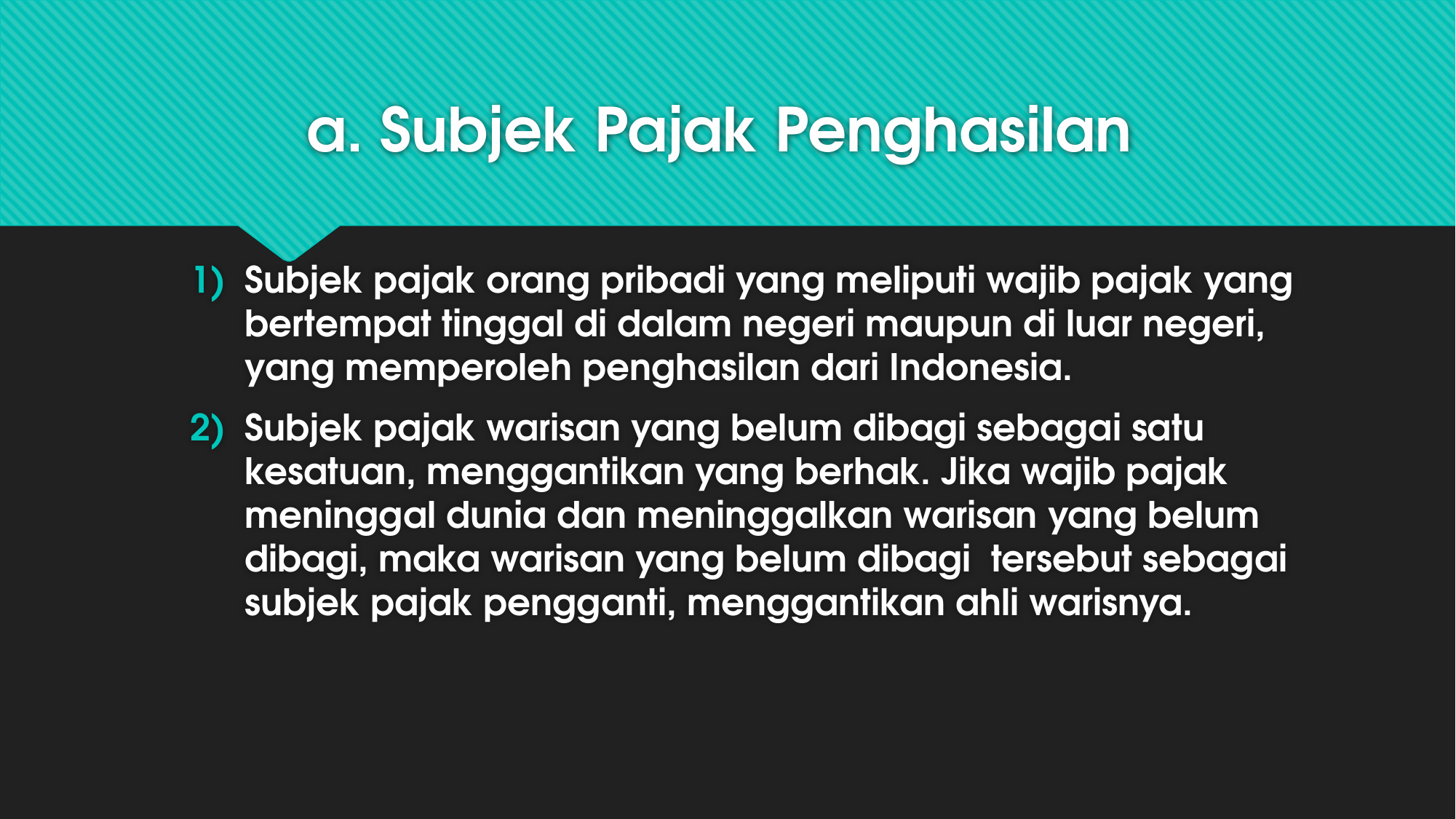

# a. Subjek Pajak Penghasilan
Subjek pajak orang pribadi yang meliputi wajib pajak yang bertempat tinggal di dalam negeri maupun di luar negeri, yang memperoleh penghasilan dari Indonesia.
Subjek pajak warisan yang belum dibagi sebagai satu kesatuan, menggantikan yang berhak. Jika wajib pajak meninggal dunia dan meninggalkan warisan yang belum dibagi, maka warisan yang belum dibagi  tersebut sebagai subjek pajak pengganti, menggantikan ahli warisnya.